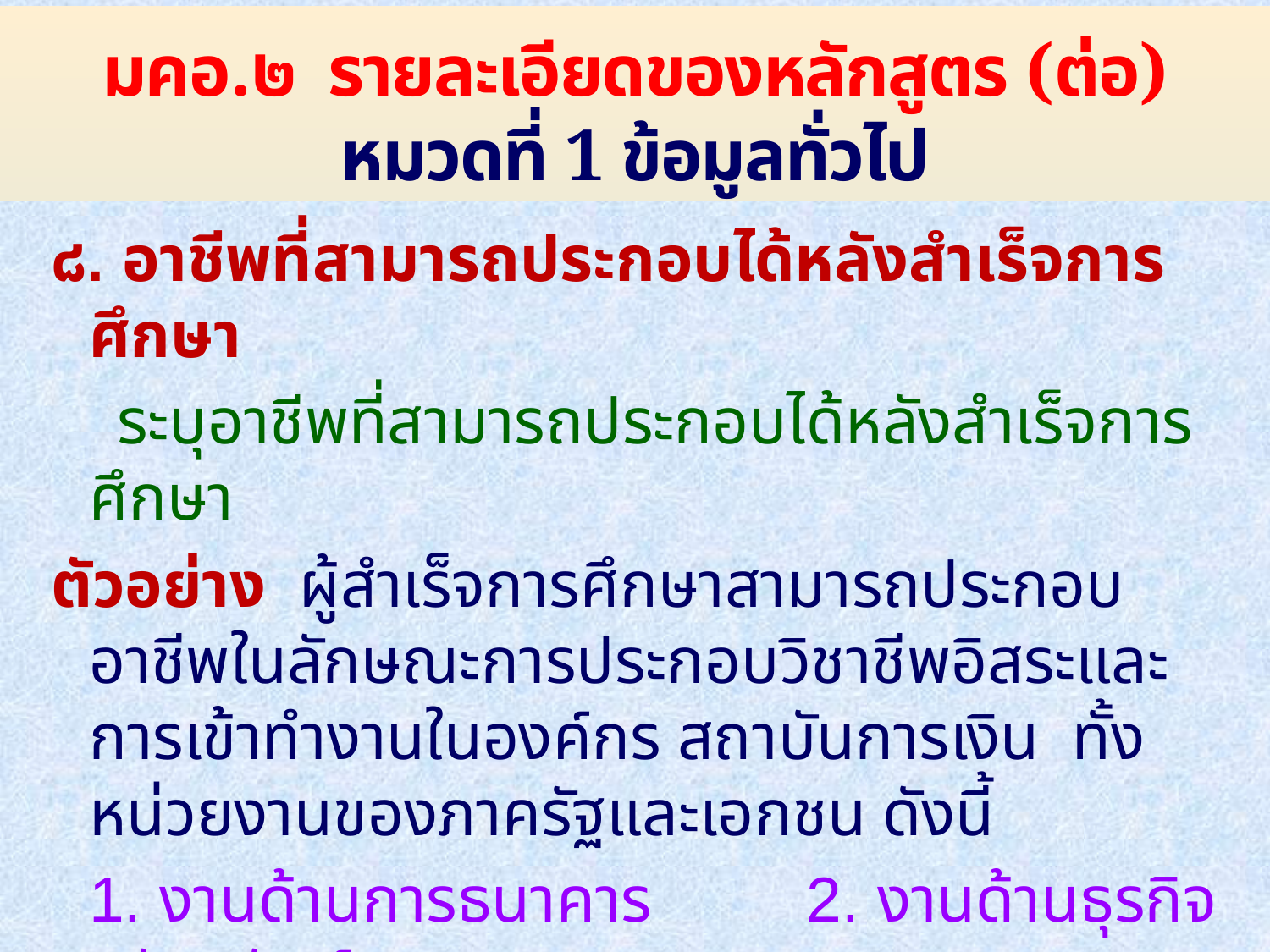

# มคอ.๒  รายละเอียดของหลักสูตร (ต่อ) หมวดที่ 1 ข้อมูลทั่วไป
๘. อาชีพที่สามารถประกอบได้หลังสำเร็จการศึกษา
    ระบุอาชีพที่สามารถประกอบได้หลังสำเร็จการศึกษา
ตัวอย่าง  ผู้สำเร็จการศึกษาสามารถประกอบอาชีพในลักษณะการประกอบวิชาชีพอิสระและการเข้าทำงานในองค์กร สถาบันการเงิน  ทั้งหน่วยงานของภาครัฐและเอกชน ดังนี้
	1. งานด้านการธนาคาร	     2. งานด้านธุรกิจหลักทรัพย์
	3. งานด้านธุรกิจกองทุนรวม   4. งานด้านธุรกิจประกันภัยและประกันชีวิต                5. งานด้านธุรกิจที่ปรึกษาทางการเงิน
	6. งานด้านการเงินขององค์กรธุรกิจ  7. งานด้านอื่นที่เกี่ยวข้อง